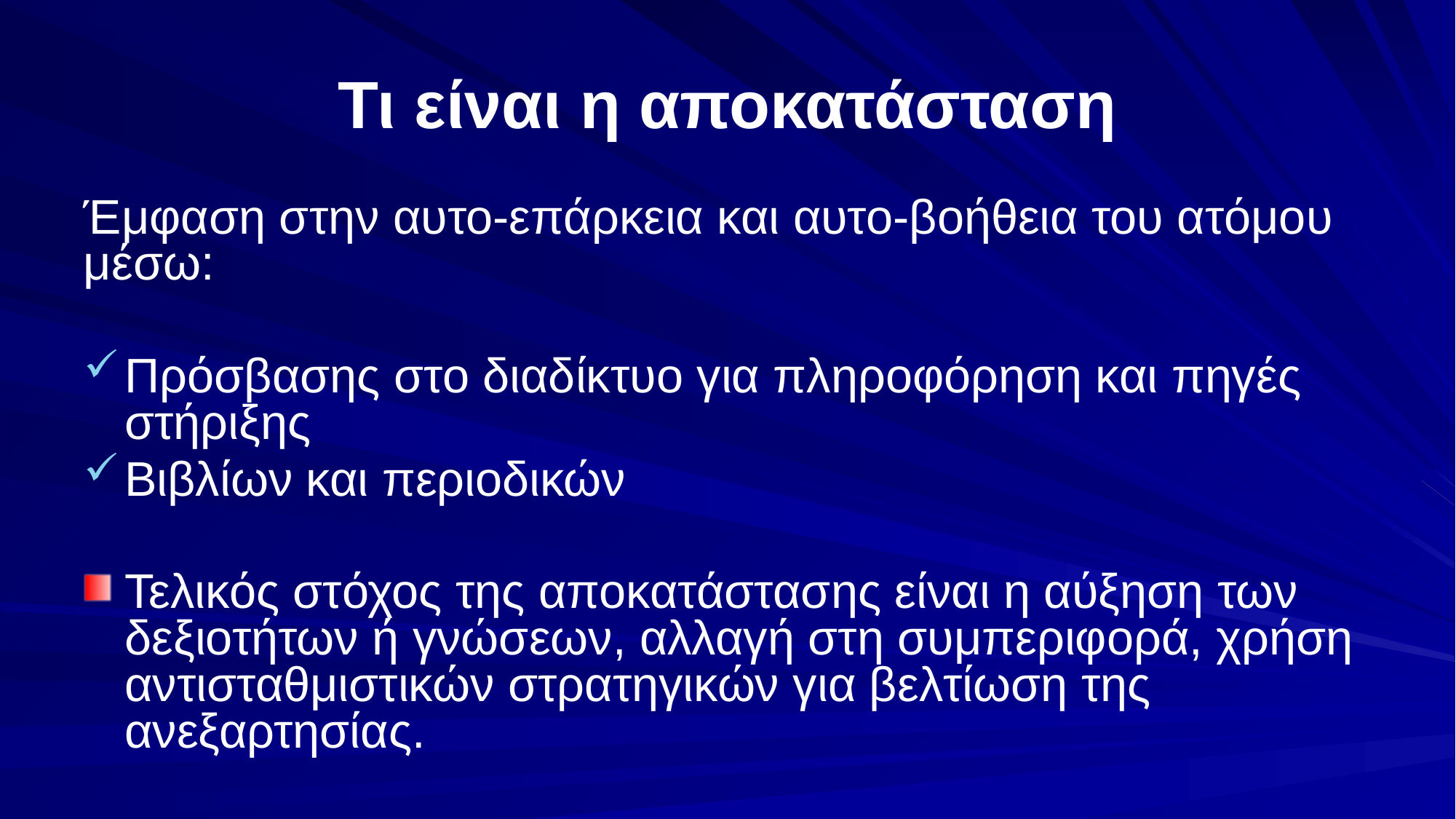

# Τι είναι η αποκατάσταση
Έμφαση στην αυτο-επάρκεια και αυτο-βοήθεια του ατόμου μέσω:

Πρόσβασης στο διαδίκτυο για πληροφόρηση και πηγές στήριξης
Βιβλίων και περιοδικών

Τελικός στόχος της αποκατάστασης είναι η αύξηση των δεξιοτήτων ή γνώσεων, αλλαγή στη συμπεριφορά, χρήση αντισταθμιστικών στρατηγικών για βελτίωση της ανεξαρτησίας.